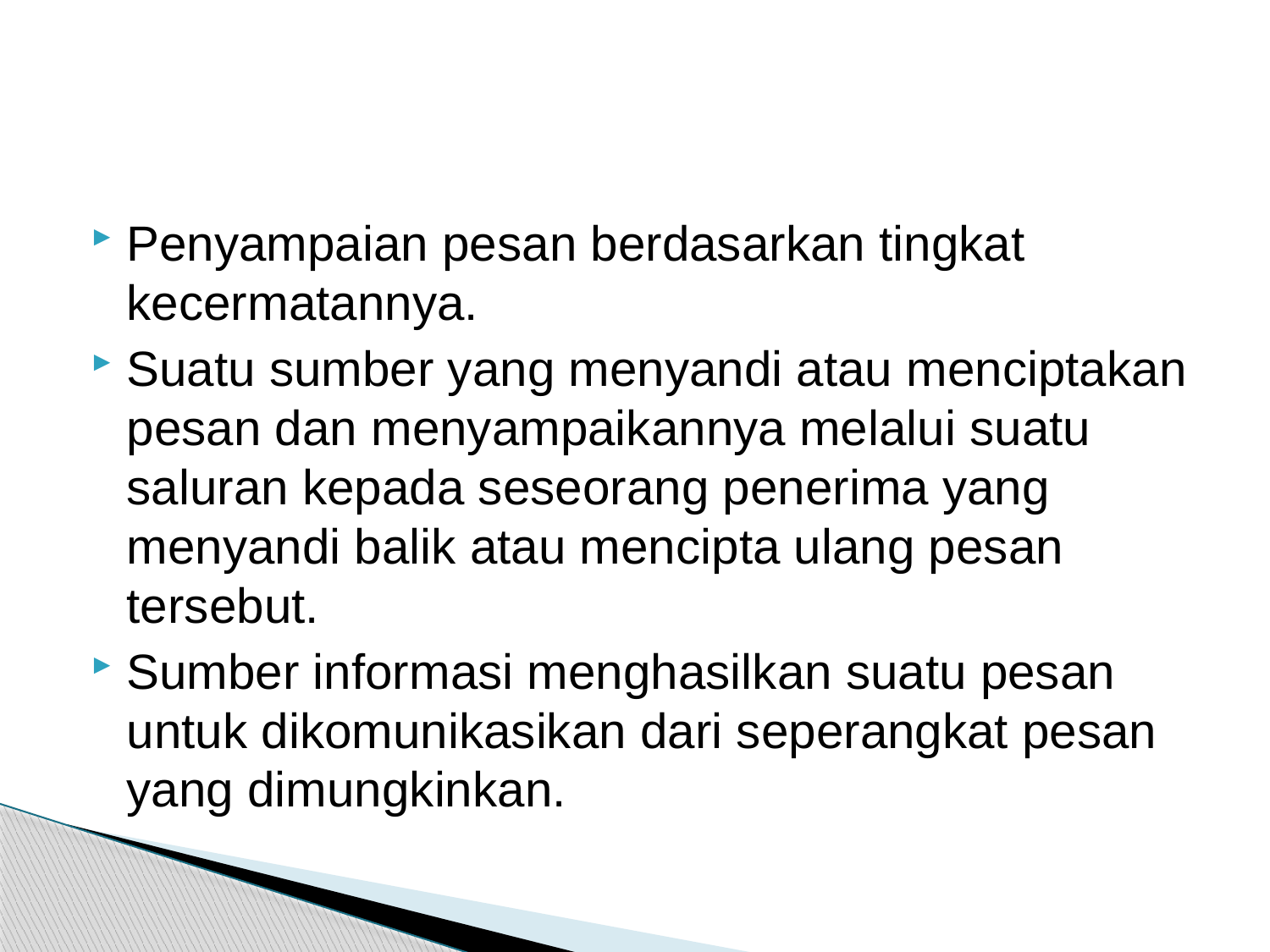

#
Penyampaian pesan berdasarkan tingkat kecermatannya.
Suatu sumber yang menyandi atau menciptakan pesan dan menyampaikannya melalui suatu saluran kepada seseorang penerima yang menyandi balik atau mencipta ulang pesan tersebut.
Sumber informasi menghasilkan suatu pesan untuk dikomunikasikan dari seperangkat pesan yang dimungkinkan.